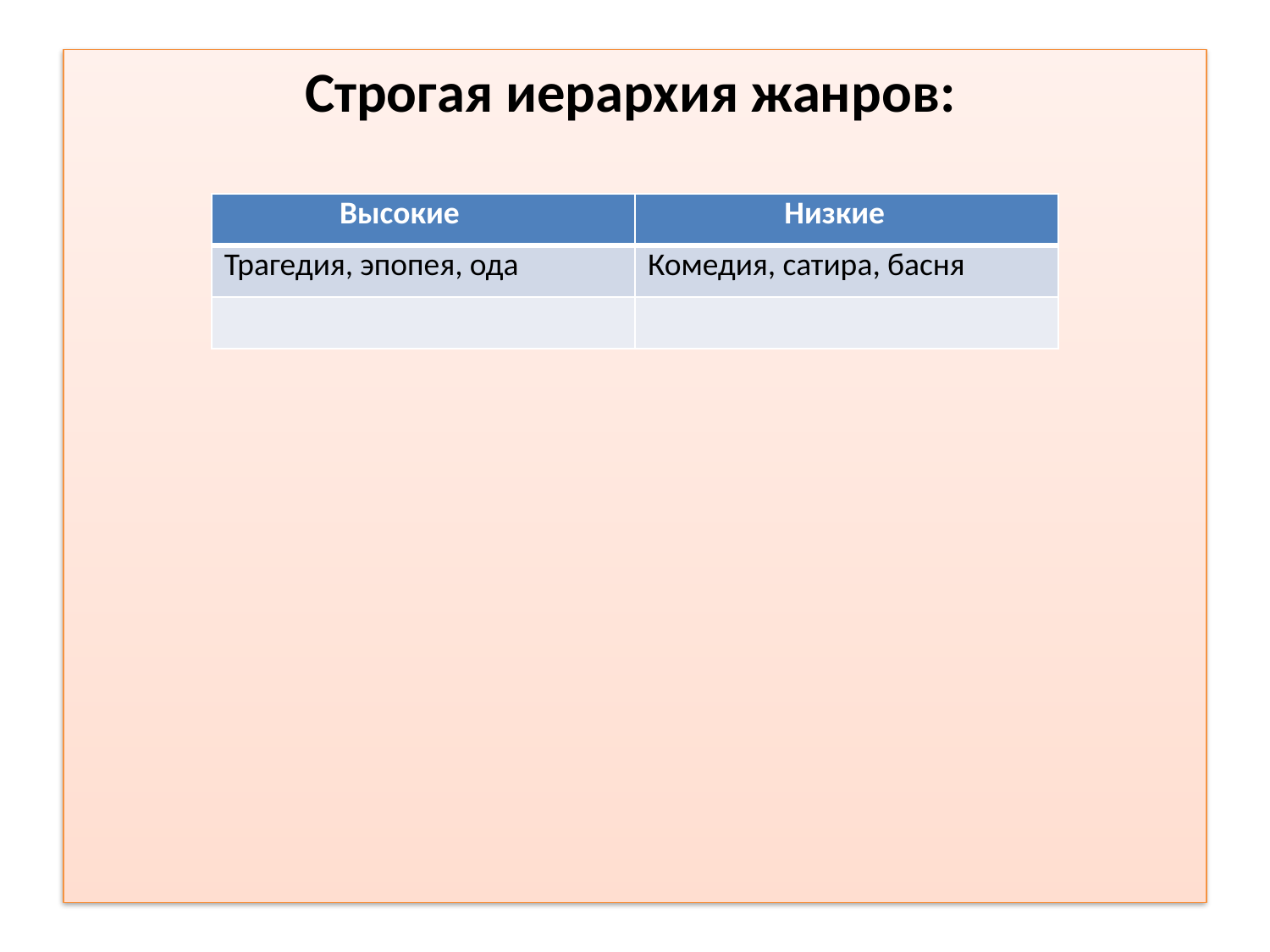

Строгая иерархия жанров:

| Высокие | Низкие |
| --- | --- |
| Трагедия, эпопея, ода | Комедия, сатира, басня |
|  |  |